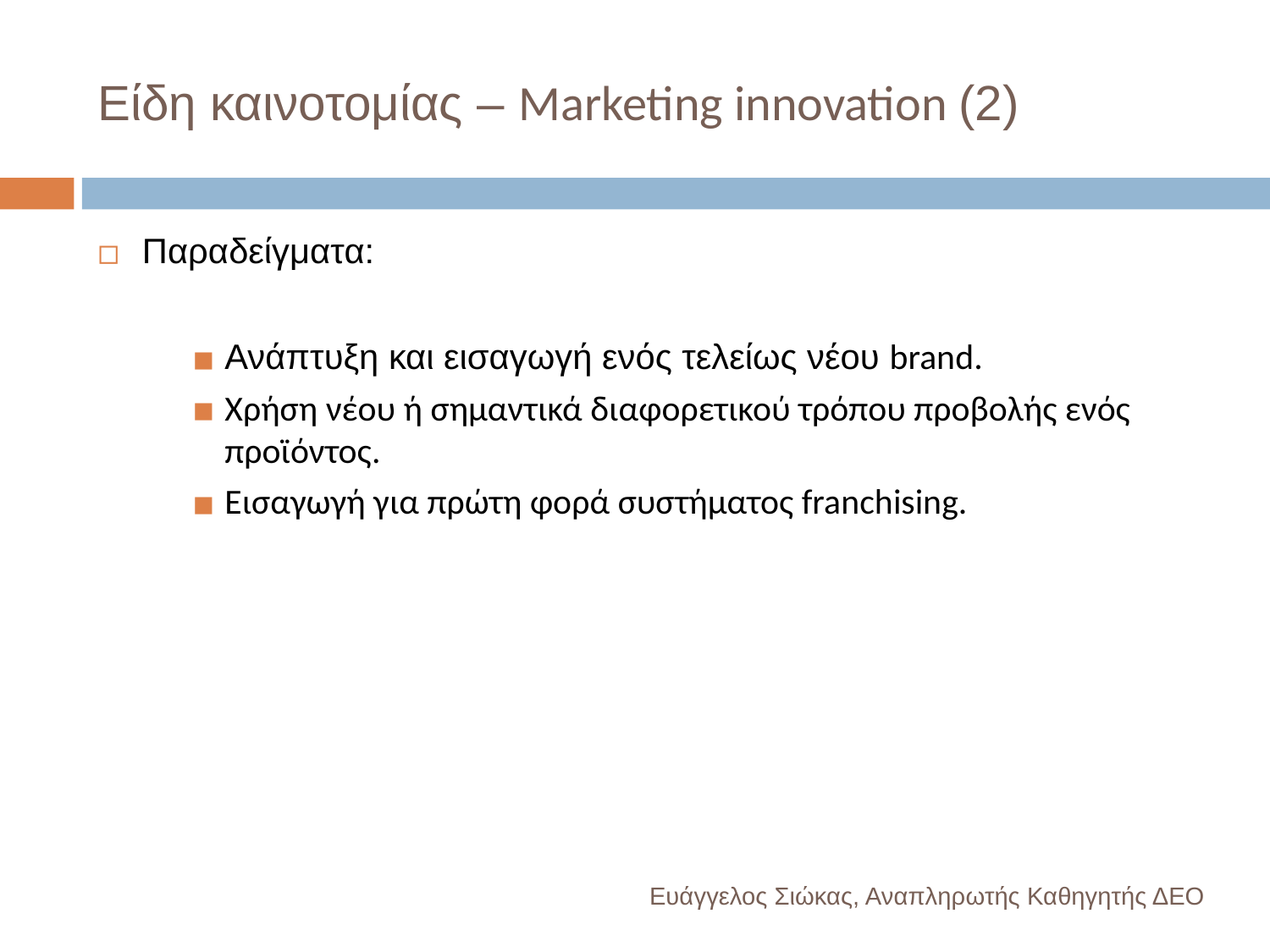

# Είδη καινοτομίας – Marketing innovation (2)
Παραδείγματα:

Ανάπτυξη και εισαγωγή ενός τελείως νέου brand.
Χρήση νέου ή σημαντικά διαφορετικού τρόπου προβολής ενός προϊόντος.
Εισαγωγή για πρώτη φορά συστήματος franchising.
Ευάγγελος Σιώκας, Αναπληρωτής Καθηγητής ΔΕΟ